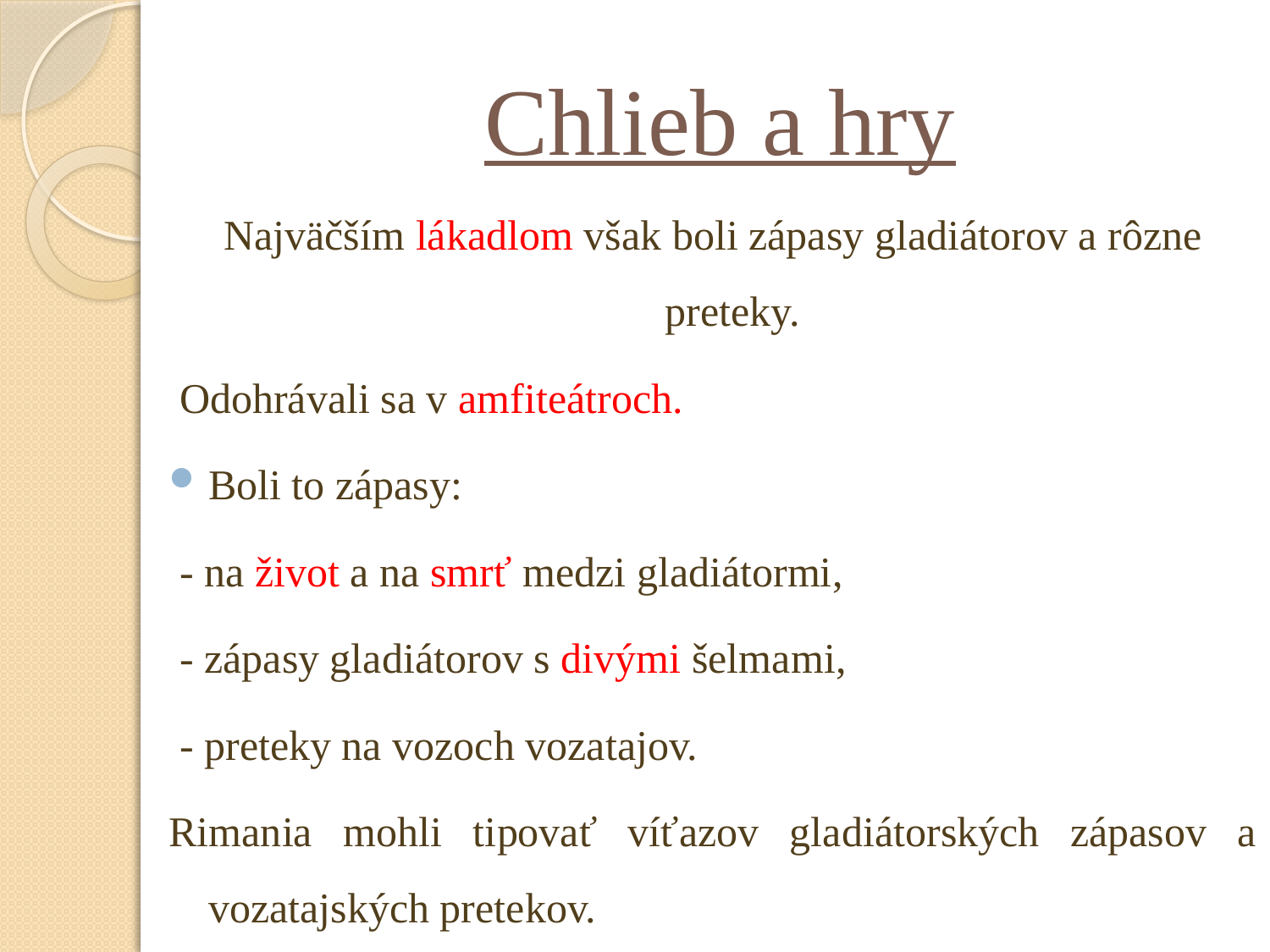

# Chlieb a hry
Najväčším lákadlom však boli zápasy gladiátorov a rôzne preteky.
 Odohrávali sa v amfiteátroch.
Boli to zápasy:
 - na život a na smrť medzi gladiátormi,
 - zápasy gladiátorov s divými šelmami,
 - preteky na vozoch vozatajov.
Rimania mohli tipovať víťazov gladiátorských zápasov a vozatajských pretekov.